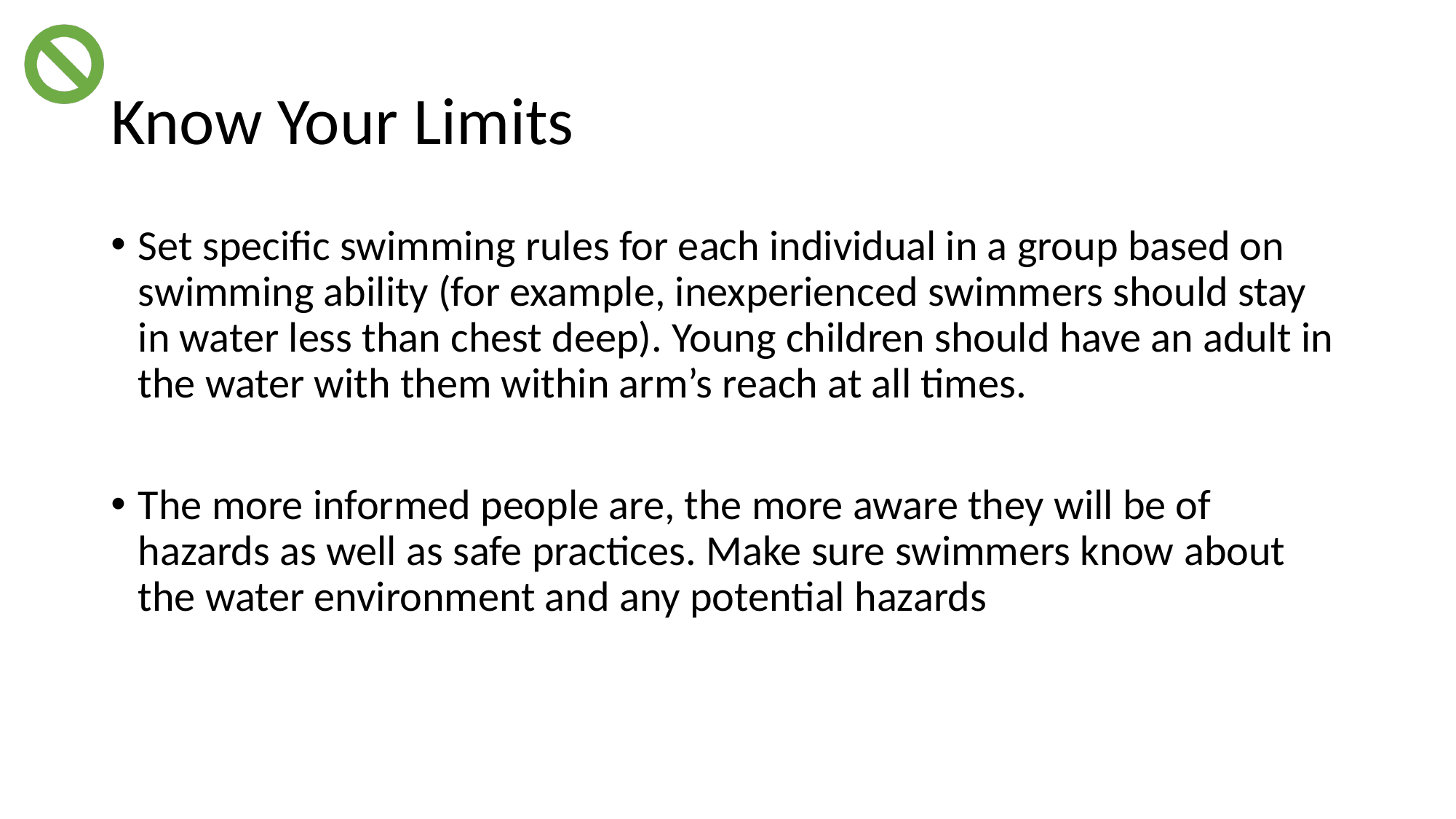

# Know Your Limits
Set specific swimming rules for each individual in a group based on swimming ability (for example, inexperienced swimmers should stay in water less than chest deep). Young children should have an adult in the water with them within arm’s reach at all times.

The more informed people are, the more aware they will be of hazards as well as safe practices. Make sure swimmers know about the water environment and any potential hazards